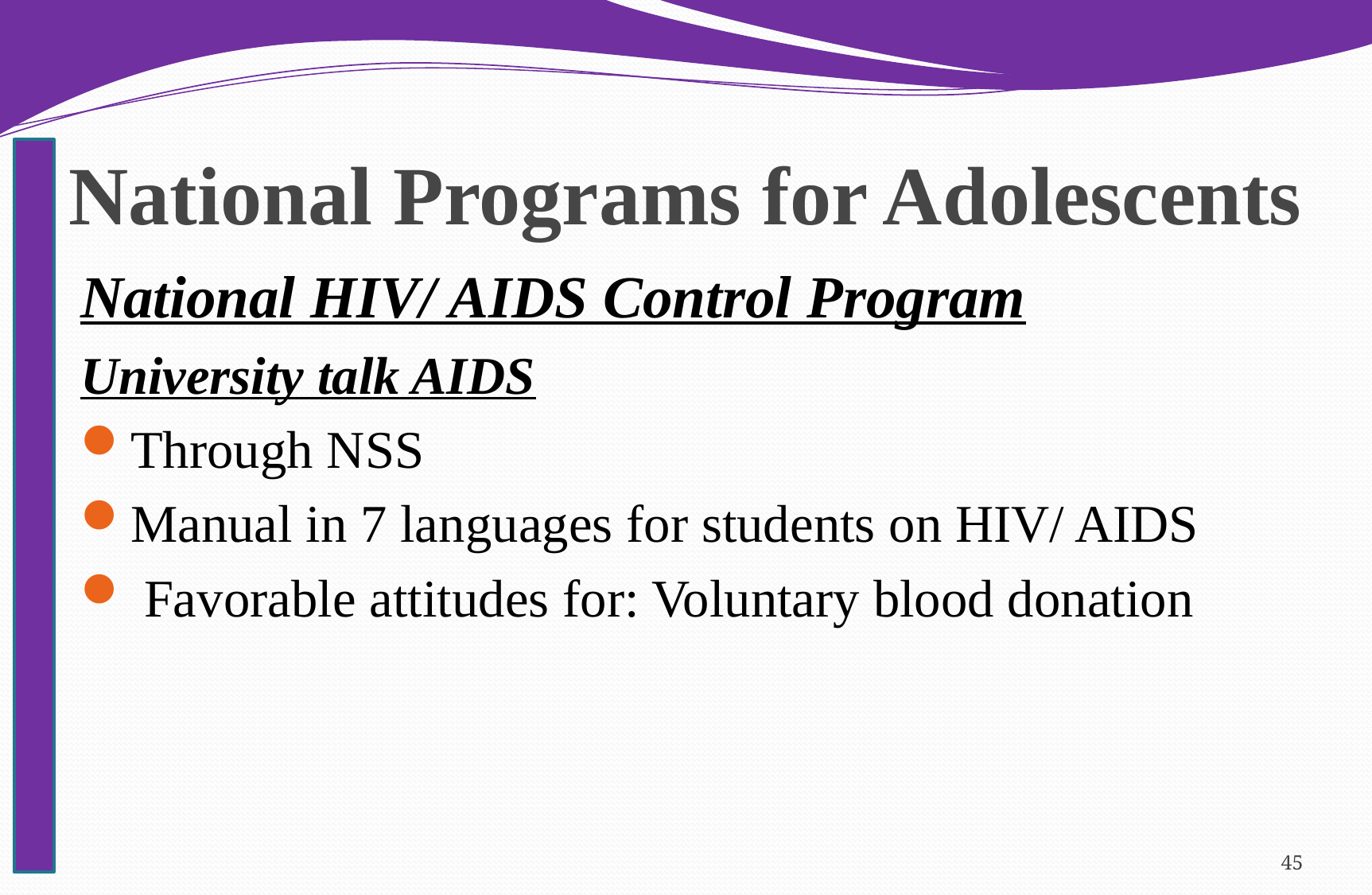

# National Programs for Adolescents
National HIV/ AIDS Control Program
University talk AIDS
Through NSS
Manual in 7 languages for students on HIV/ AIDS
 Favorable attitudes for: Voluntary blood donation

45